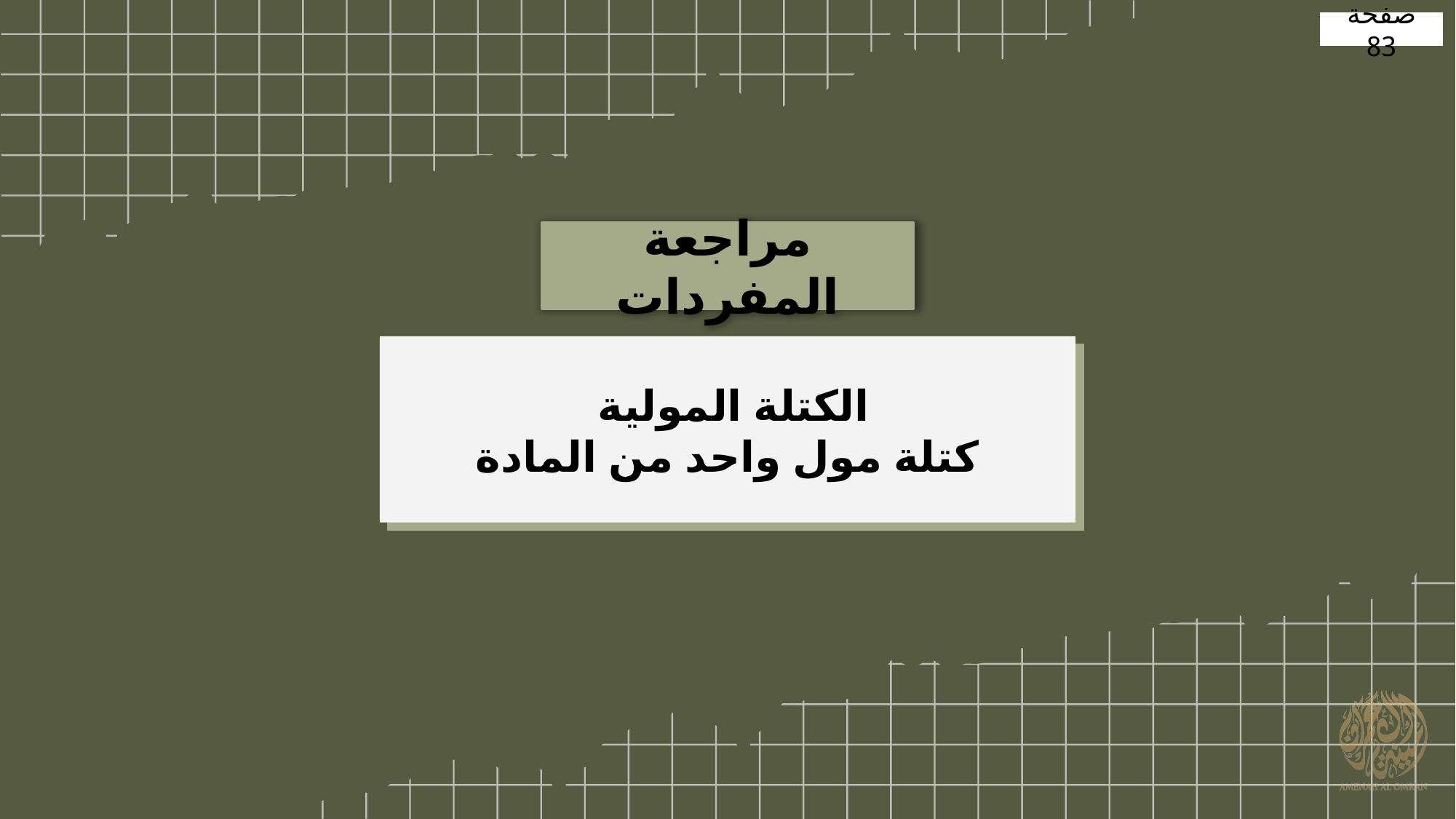

صفحة 83
مراجعة المفردات
الكتلة المولية
كتلة مول واحد من المادة